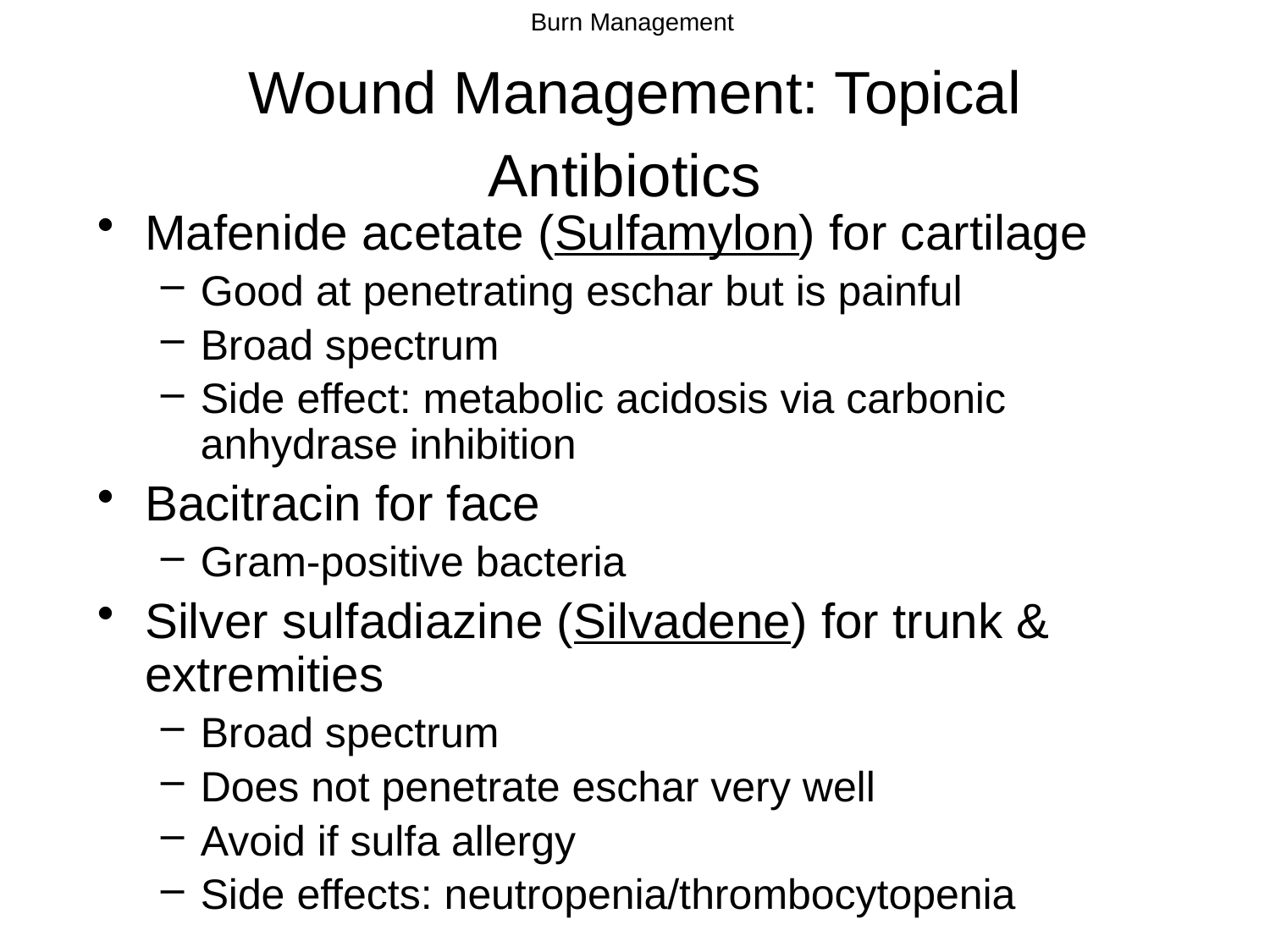

Wound Management: Topical Antibiotics
Mafenide acetate (Sulfamylon) for cartilage
Good at penetrating eschar but is painful
Broad spectrum
Side effect: metabolic acidosis via carbonic anhydrase inhibition
Bacitracin for face
Gram-positive bacteria
Silver sulfadiazine (Silvadene) for trunk & extremities
Broad spectrum
Does not penetrate eschar very well
Avoid if sulfa allergy
Side effects: neutropenia/thrombocytopenia